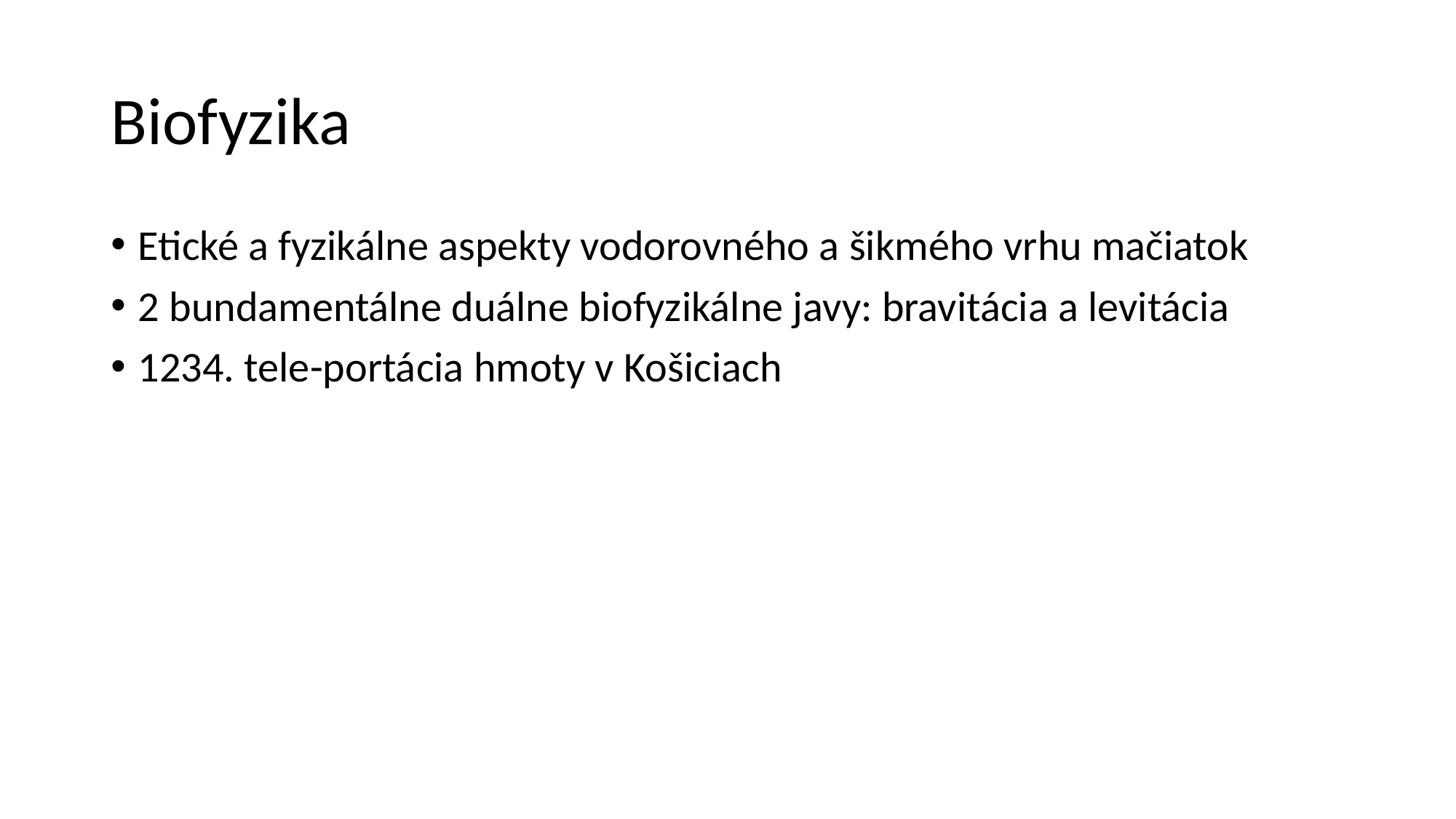

# Biofyzika
Etické a fyzikálne aspekty vodorovného a šikmého vrhu mačiatok
2 bundamentálne duálne biofyzikálne javy: bravitácia a levitácia
1234. tele-portácia hmoty v Košiciach